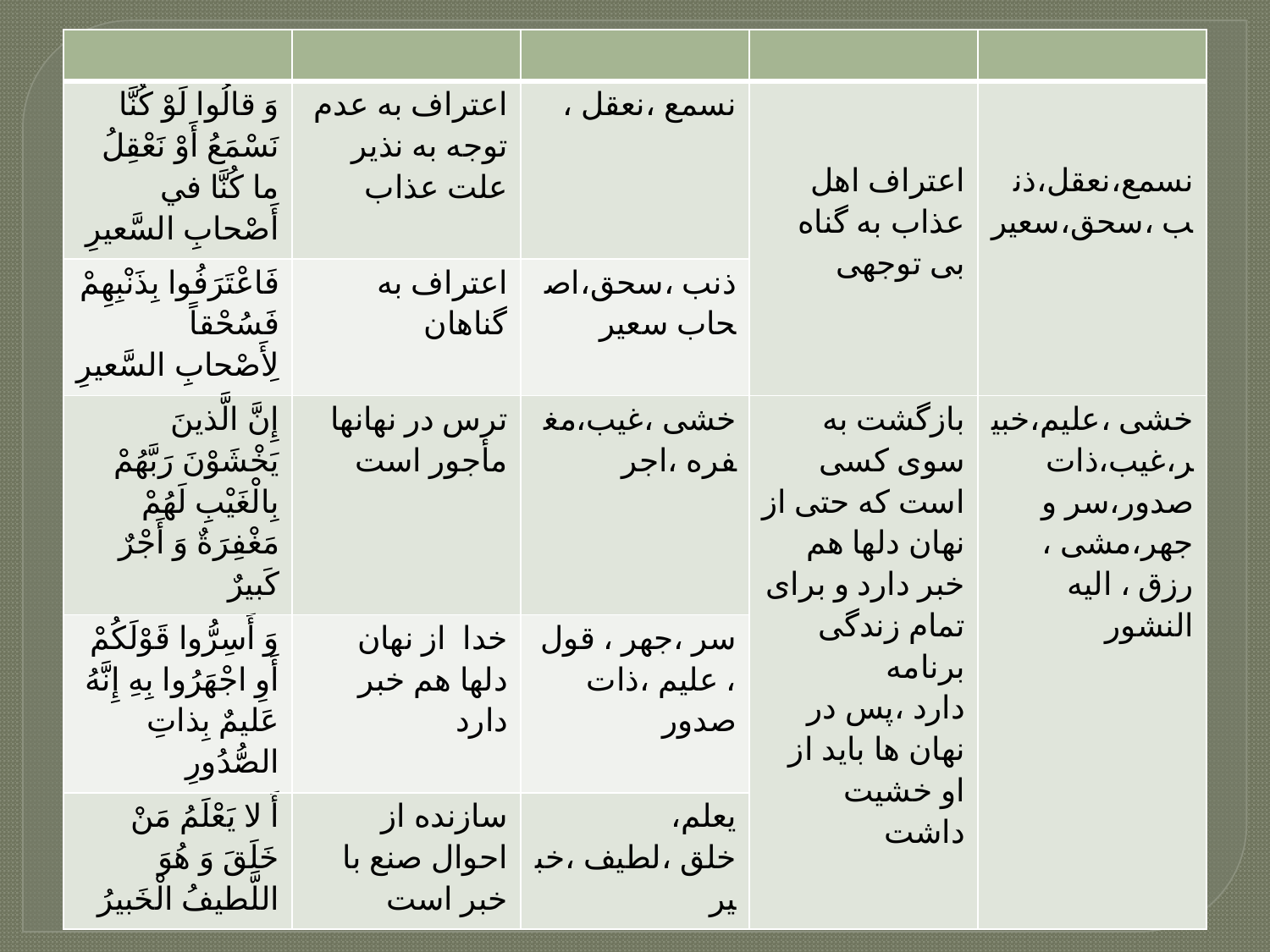

|  |  |  |  |  |
| --- | --- | --- | --- | --- |
| وَ قالُوا لَوْ كُنَّا نَسْمَعُ أَوْ نَعْقِلُ ما كُنَّا في‏ أَصْحابِ السَّعيرِ | اعتراف به عدم توجه به نذیر علت عذاب | نسمع ،نعقل ، | اعتراف اهل عذاب به گناه بی توجهی | نسمع،نعقل،ذنب ،سحق،سعیر |
| فَاعْتَرَفُوا بِذَنْبِهِمْ فَسُحْقاً لِأَصْحابِ السَّعيرِ | اعتراف به گناهان | ذنب ،سحق،اصحاب سعیر |  |  |
| إِنَّ الَّذينَ يَخْشَوْنَ رَبَّهُمْ بِالْغَيْبِ لَهُمْ مَغْفِرَةٌ وَ أَجْرٌ كَبيرٌ | ترس در نهانها مأجور است | خشی ،غیب،مغفره ،اجر | بازگشت به سوی کسی است که حتی از نهان دلها هم خبر دارد و برای تمام زندگی برنامه دارد ،پس در نهان ها باید از او خشیت داشت | خشی ،علیم،خبیر،غیب،ذات صدور،سر و جهر،مشی ، رزق ، الیه النشور |
| وَ أَسِرُّوا قَوْلَكُمْ أَوِ اجْهَرُوا بِهِ إِنَّهُ عَليمٌ بِذاتِ الصُّدُورِ | خدا از نهان دلها هم خبر دارد | سر ،جهر ، قول ، علیم ،ذات صدور |  |  |
| أَ لا يَعْلَمُ مَنْ خَلَقَ وَ هُوَ اللَّطيفُ الْخَبيرُ | سازنده از احوال صنع با خبر است | یعلم، خلق ،لطیف ،خبیر |  |  |